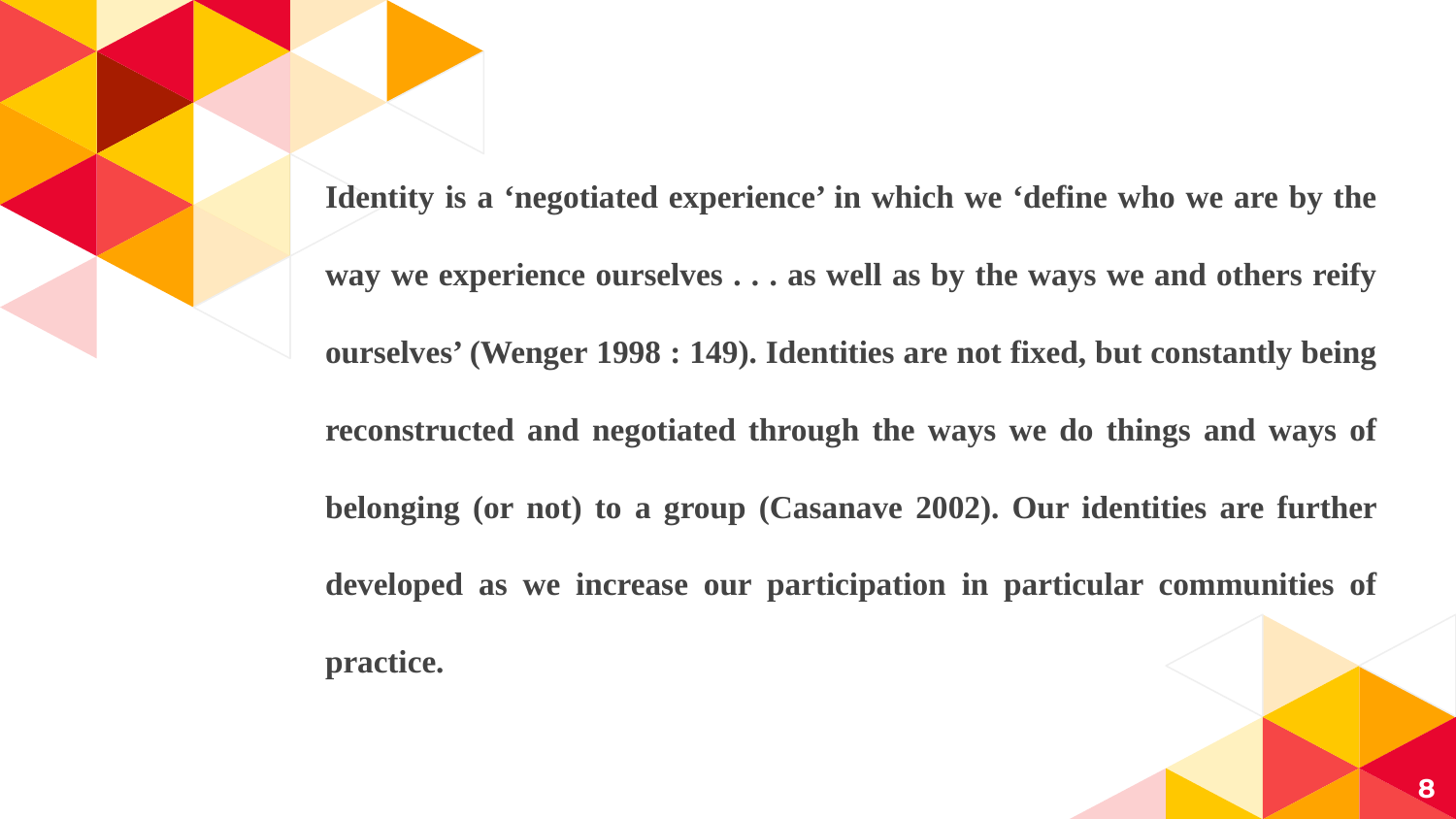

Identity is a ‘negotiated experience’ in which we ‘define who we are by the way we experience ourselves . . . as well as by the ways we and others reify ourselves’ (Wenger 1998 : 149). Identities are not fixed, but constantly being reconstructed and negotiated through the ways we do things and ways of belonging (or not) to a group (Casanave 2002). Our identities are further developed as we increase our participation in particular communities of practice.
8